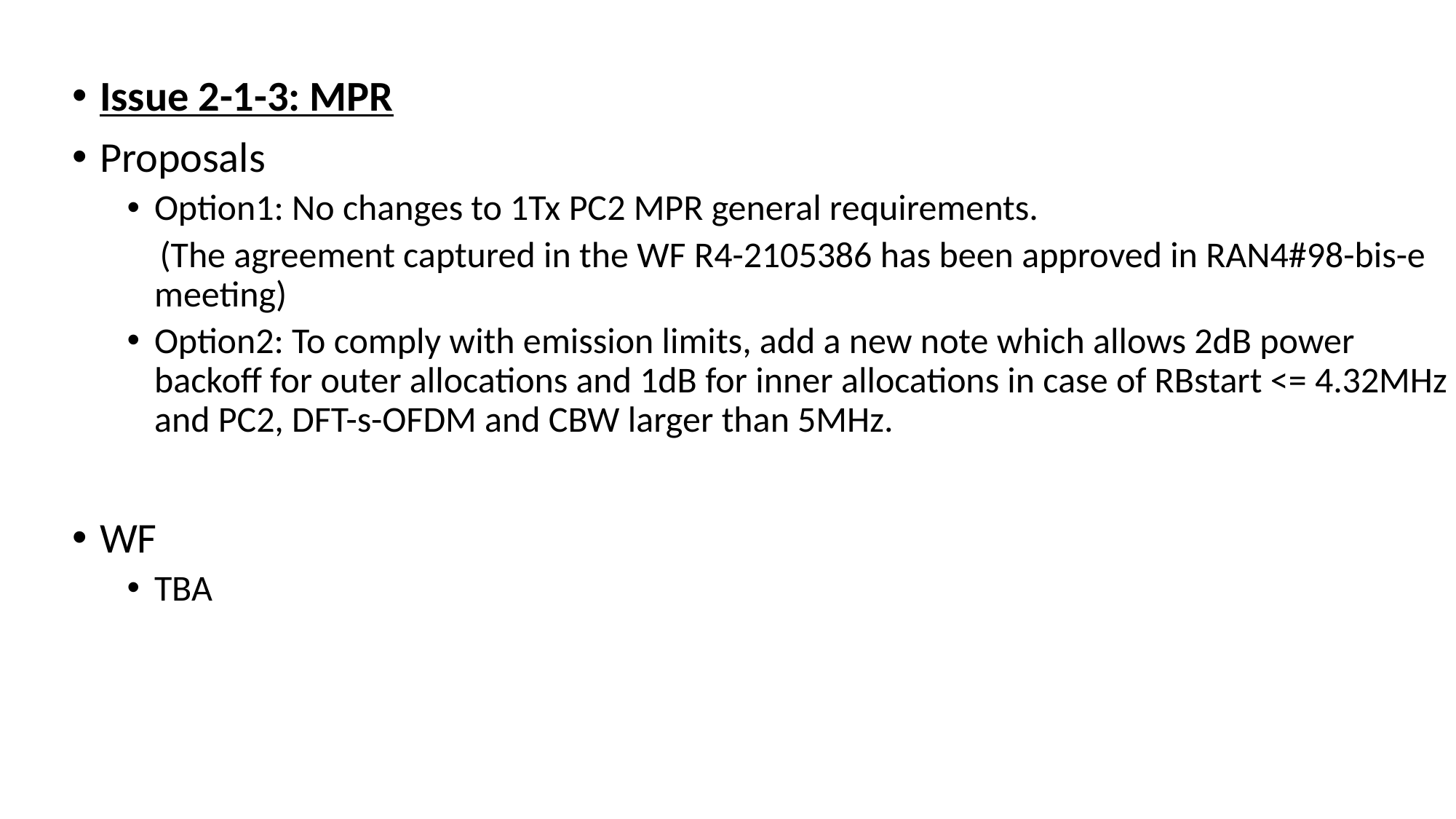

Issue 2-1-3: MPR
Proposals
Option1: No changes to 1Tx PC2 MPR general requirements.
    (The agreement captured in the WF R4-2105386 has been approved in RAN4#98-bis-e meeting)
Option2: To comply with emission limits, add a new note which allows 2dB power backoff for outer allocations and 1dB for inner allocations in case of RBstart <= 4.32MHz and PC2, DFT-s-OFDM and CBW larger than 5MHz.

WF
TBA